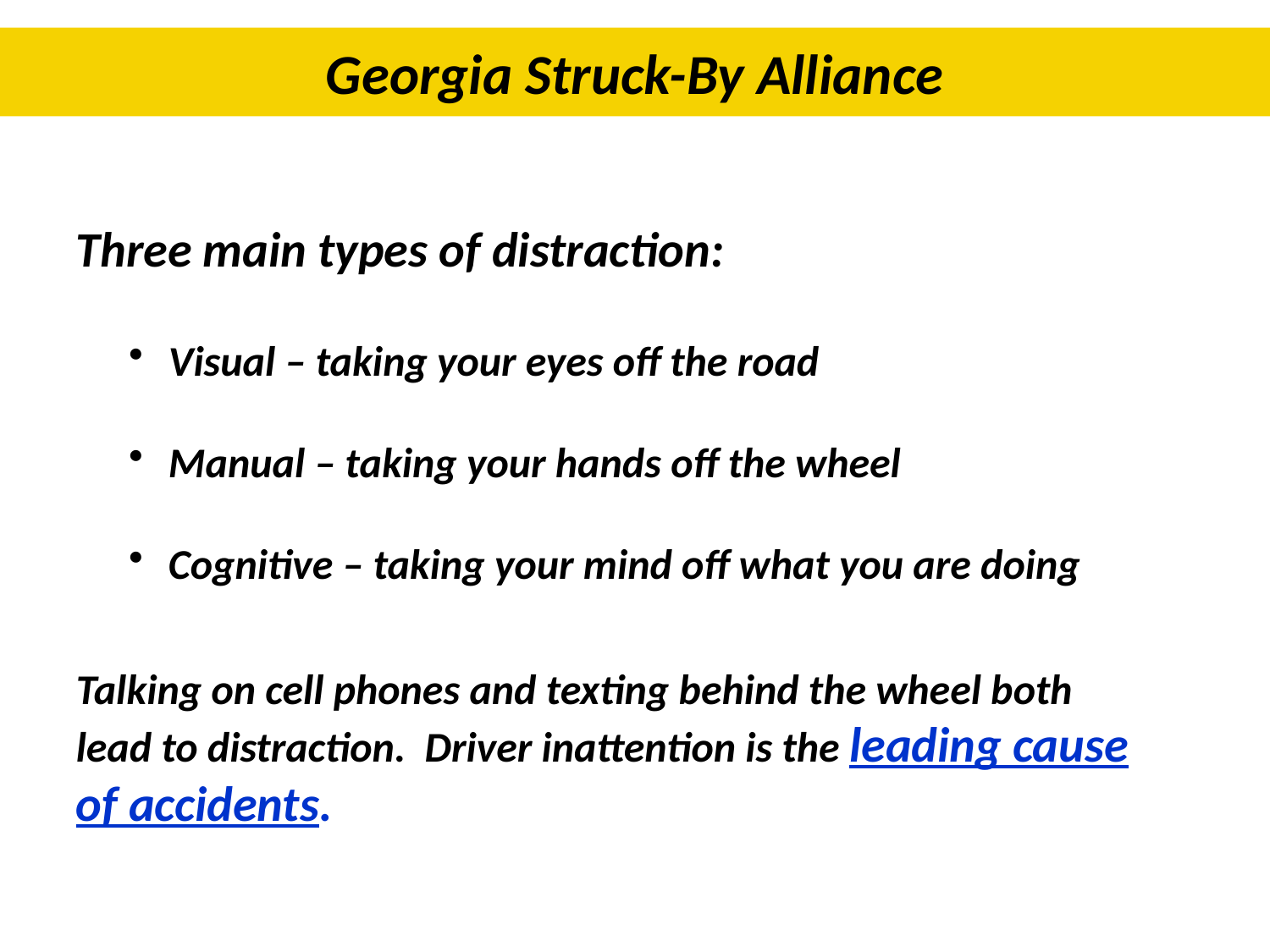

# Georgia Struck-By Alliance
Three main types of distraction:

 Visual – taking your eyes off the road

 Manual – taking your hands off the wheel

 Cognitive – taking your mind off what you are doing
Talking on cell phones and texting behind the wheel both lead to distraction.  Driver inattention is the leading cause of accidents.